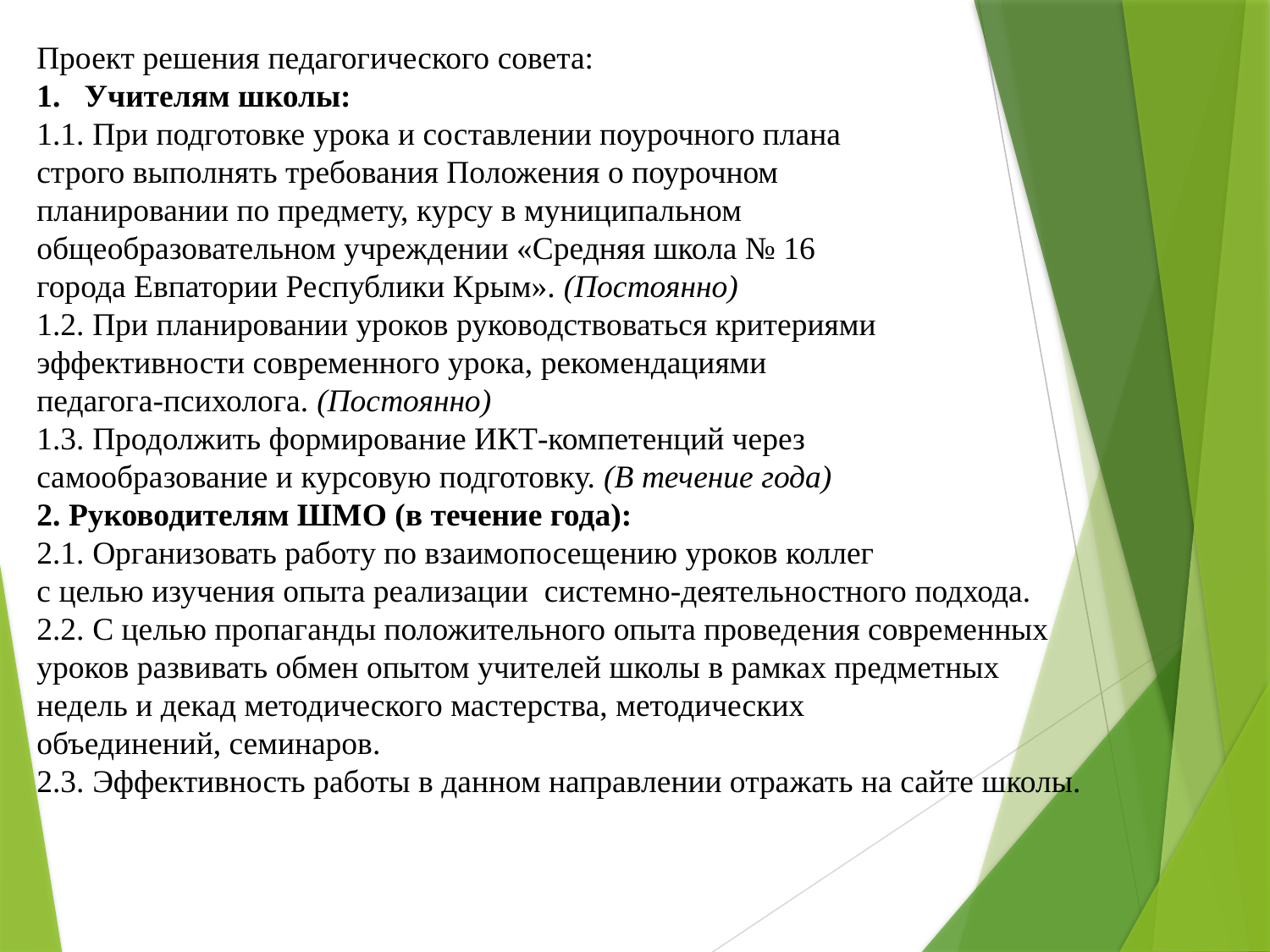

Проект решения педагогического совета:
Учителям школы:
1.1. При подготовке урока и составлении поурочного плана
строго выполнять требования Положения о поурочном
планировании по предмету, курсу в муниципальном
общеобразовательном учреждении «Средняя школа № 16
города Евпатории Республики Крым». (Постоянно)
1.2. При планировании уроков руководствоваться критериями
эффективности современного урока, рекомендациями
педагога-психолога. (Постоянно)
1.3. Продолжить формирование ИКТ-компетенций через
самообразование и курсовую подготовку. (В течение года)
2. Руководителям ШМО (в течение года):
2.1. Организовать работу по взаимопосещению уроков коллег
с целью изучения опыта реализации  системно-деятельностного подхода.
2.2. С целью пропаганды положительного опыта проведения современных
уроков развивать обмен опытом учителей школы в рамках предметных
недель и декад методического мастерства, методических
объединений, семинаров.
2.3. Эффективность работы в данном направлении отражать на сайте школы.